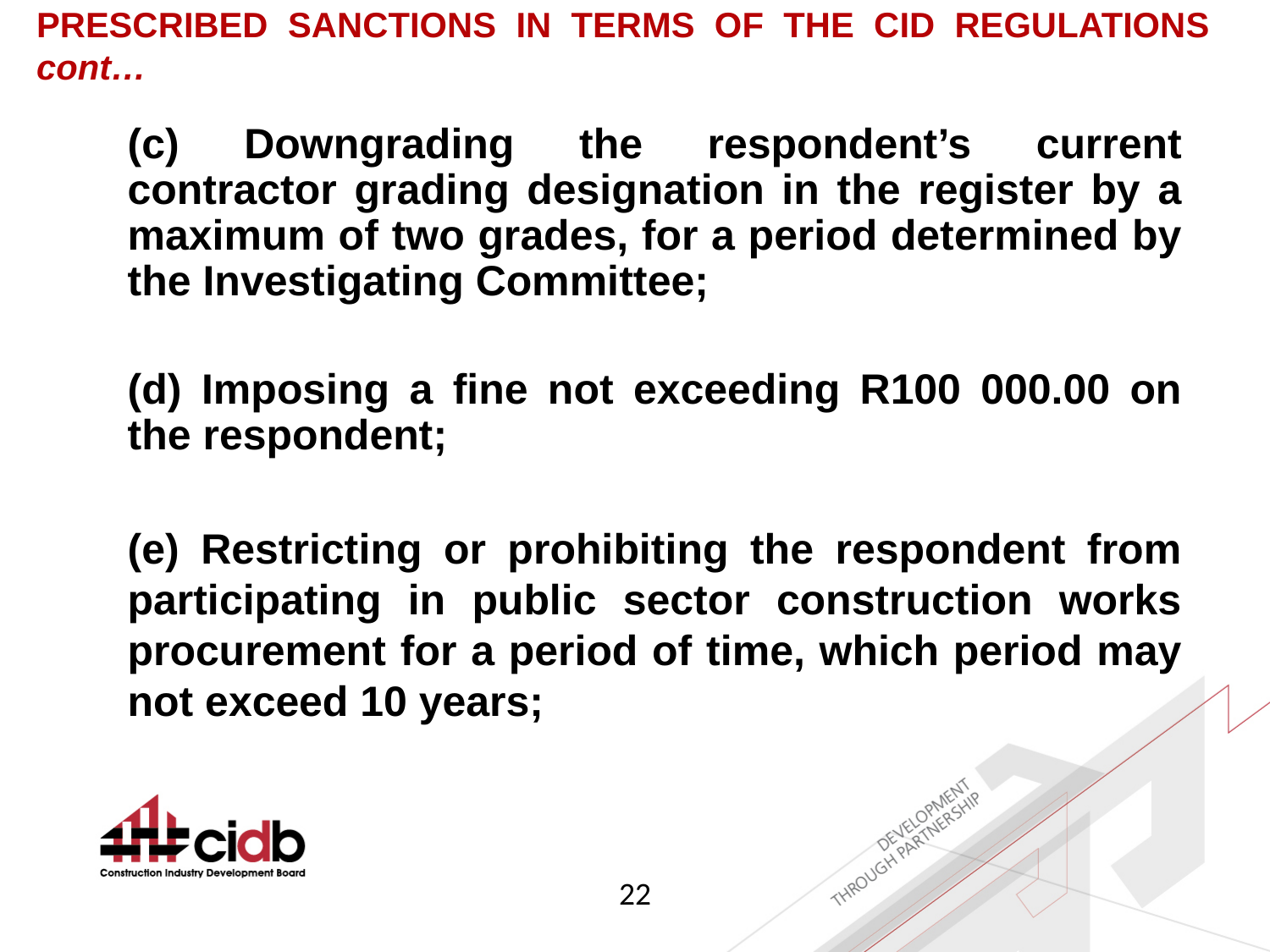

PRESCRIBED SANCTIONS IN TERMS OF THE CID REGULATIONS cont…
(c) Downgrading the respondent’s current contractor grading designation in the register by a maximum of two grades, for a period determined by the Investigating Committee;

(d) Imposing a fine not exceeding R100 000.00 on the respondent;

(e) Restricting or prohibiting the respondent from participating in public sector construction works procurement for a period of time, which period may not exceed 10 years;

22